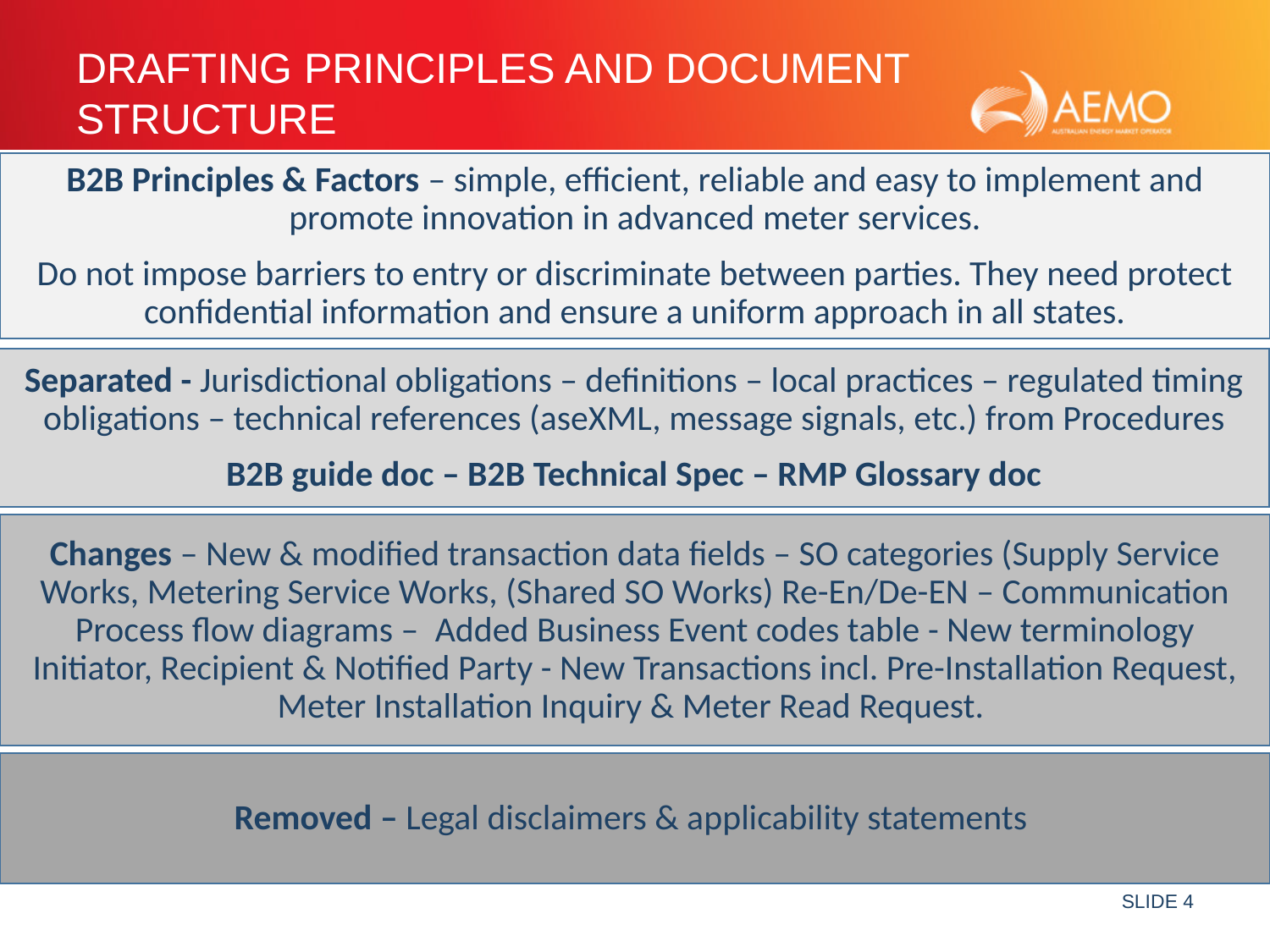

# Drafting principles and document structure
B2B Principles & Factors – simple, efficient, reliable and easy to implement and promote innovation in advanced meter services.
Do not impose barriers to entry or discriminate between parties. They need protect confidential information and ensure a uniform approach in all states.
Separated - Jurisdictional obligations – definitions – local practices – regulated timing obligations – technical references (aseXML, message signals, etc.) from Procedures
B2B guide doc – B2B Technical Spec – RMP Glossary doc
Changes – New & modified transaction data fields – SO categories (Supply Service Works, Metering Service Works, (Shared SO Works) Re-En/De-EN – Communication Process flow diagrams –  Added Business Event codes table - New terminology Initiator, Recipient & Notified Party - New Transactions incl. Pre-Installation Request, Meter Installation Inquiry & Meter Read Request.
Removed – Legal disclaimers & applicability statements